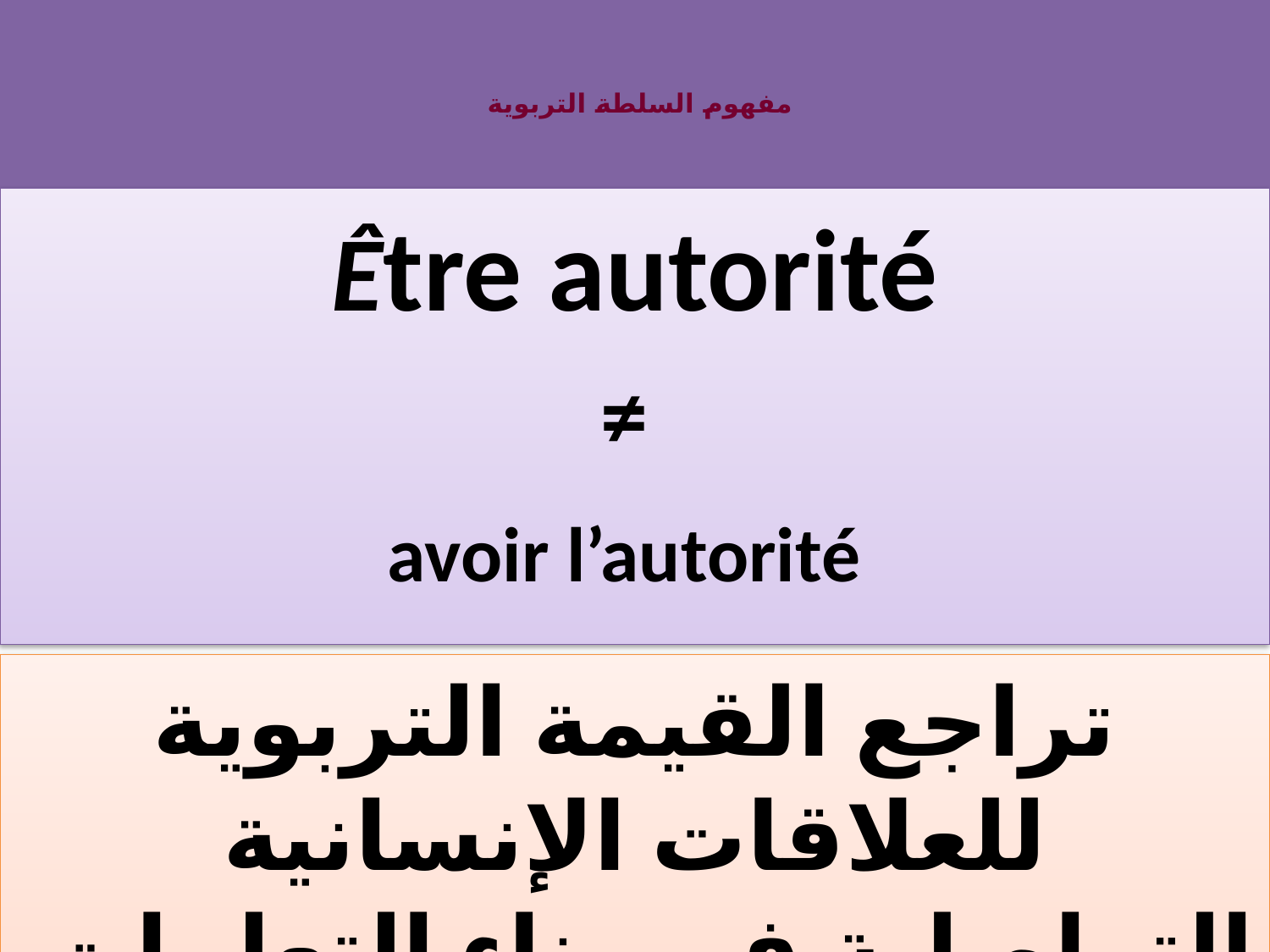

# مفهوم السلطة التربوية
Être autorité
≠
avoir l’autorité

.
تراجع القيمة التربوية للعلاقات الإنسانية التواصلية في بناء التعلمات